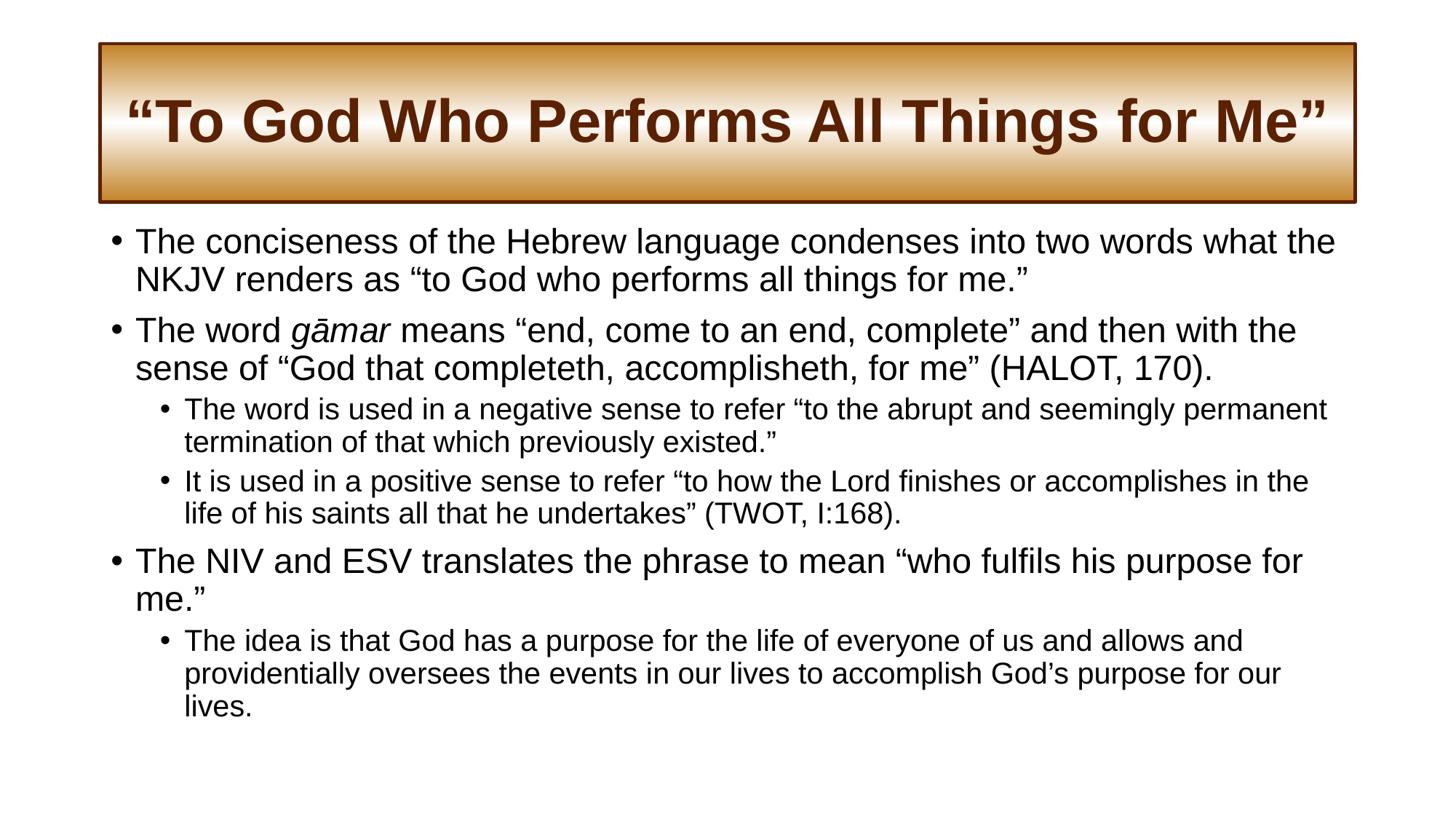

# “To God Who Performs All Things for Me”
The conciseness of the Hebrew language condenses into two words what the NKJV renders as “to God who performs all things for me.”
The word gāmar means “end, come to an end, complete” and then with the sense of “God that completeth, accomplisheth, for me” (HALOT, 170).
The word is used in a negative sense to refer “to the abrupt and seemingly permanent termination of that which previously existed.”
It is used in a positive sense to refer “to how the Lord finishes or accomplishes in the life of his saints all that he undertakes” (TWOT, I:168).
The NIV and ESV translates the phrase to mean “who fulfils his purpose for me.”
The idea is that God has a purpose for the life of everyone of us and allows and providentially oversees the events in our lives to accomplish God’s purpose for our lives.